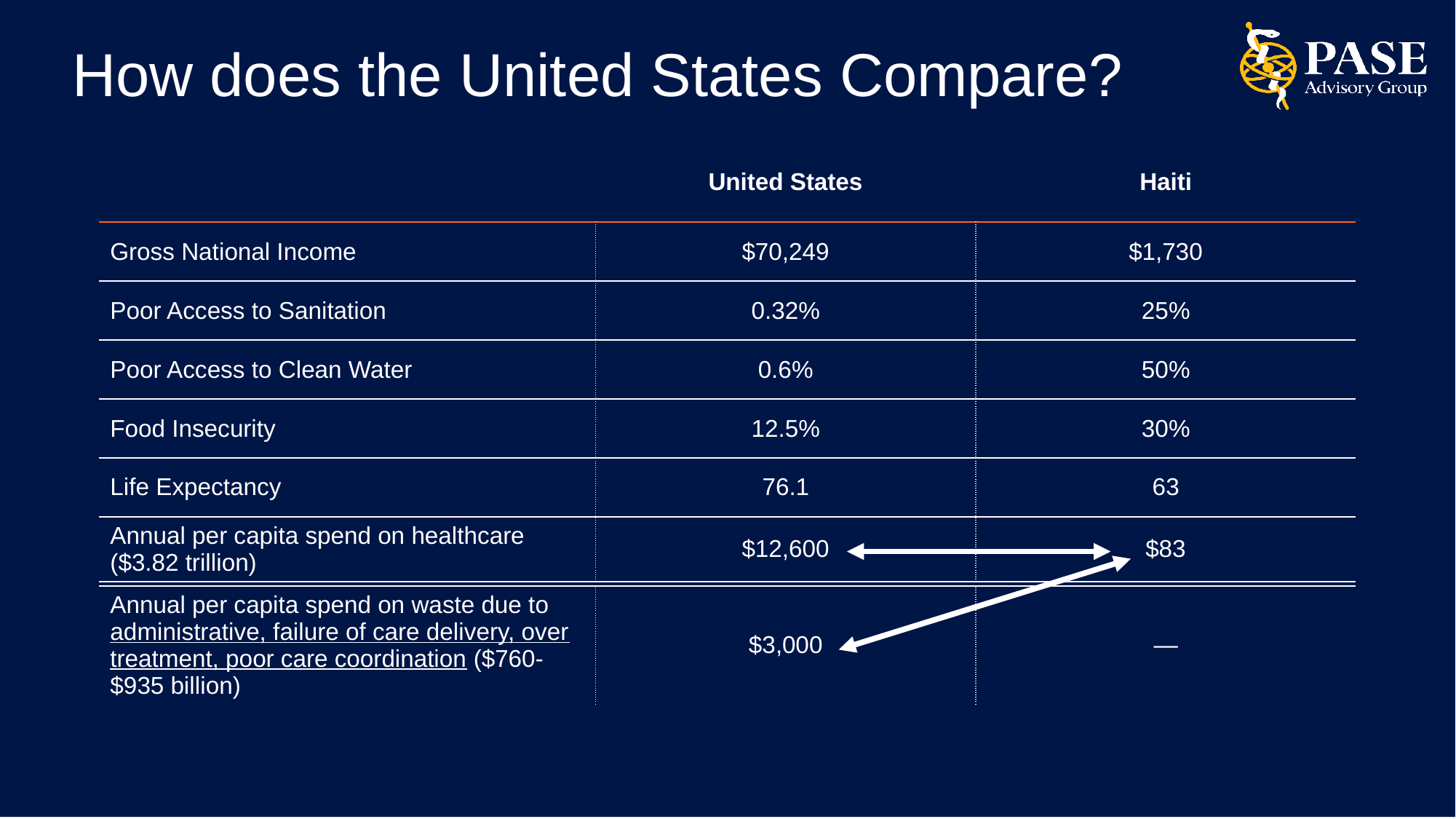

How does the United States Compare?
|  | United States | Haiti |
| --- | --- | --- |
| Gross National Income | $70,249 | $1,730 |
| Poor Access to Sanitation | 0.32% | 25% |
| Poor Access to Clean Water | 0.6% | 50% |
| Food Insecurity | 12.5% | 30% |
| Life Expectancy | 76.1 | 63 |
| Annual per capita spend on healthcare ($3.82 trillion) | $12,600 | $83 |
| Annual per capita spend on waste due to administrative, failure of care delivery, over treatment, poor care coordination ($760-$935 billion) | $3,000 | — |
| --- | --- | --- |